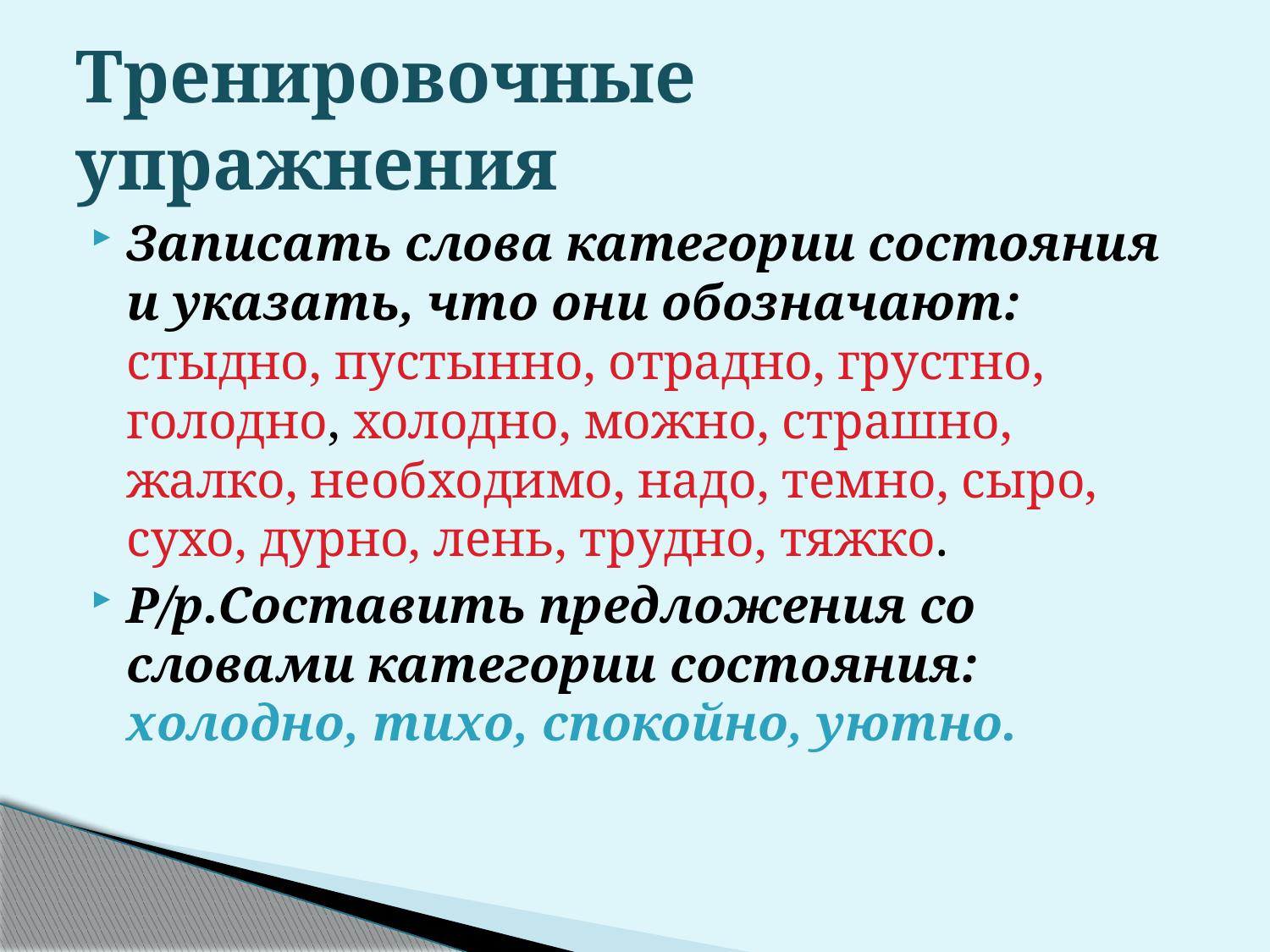

# Тренировочные упражнения
Записать слова категории состояния и указать, что они обозначают: стыдно, пустынно, отрадно, грустно, голодно, холодно, можно, страшно, жалко, необходимо, надо, темно, сыро, сухо, дурно, лень, трудно, тяжко.
Р/р.Составить предложения со словами категории состояния: холодно, тихо, спокойно, уютно.